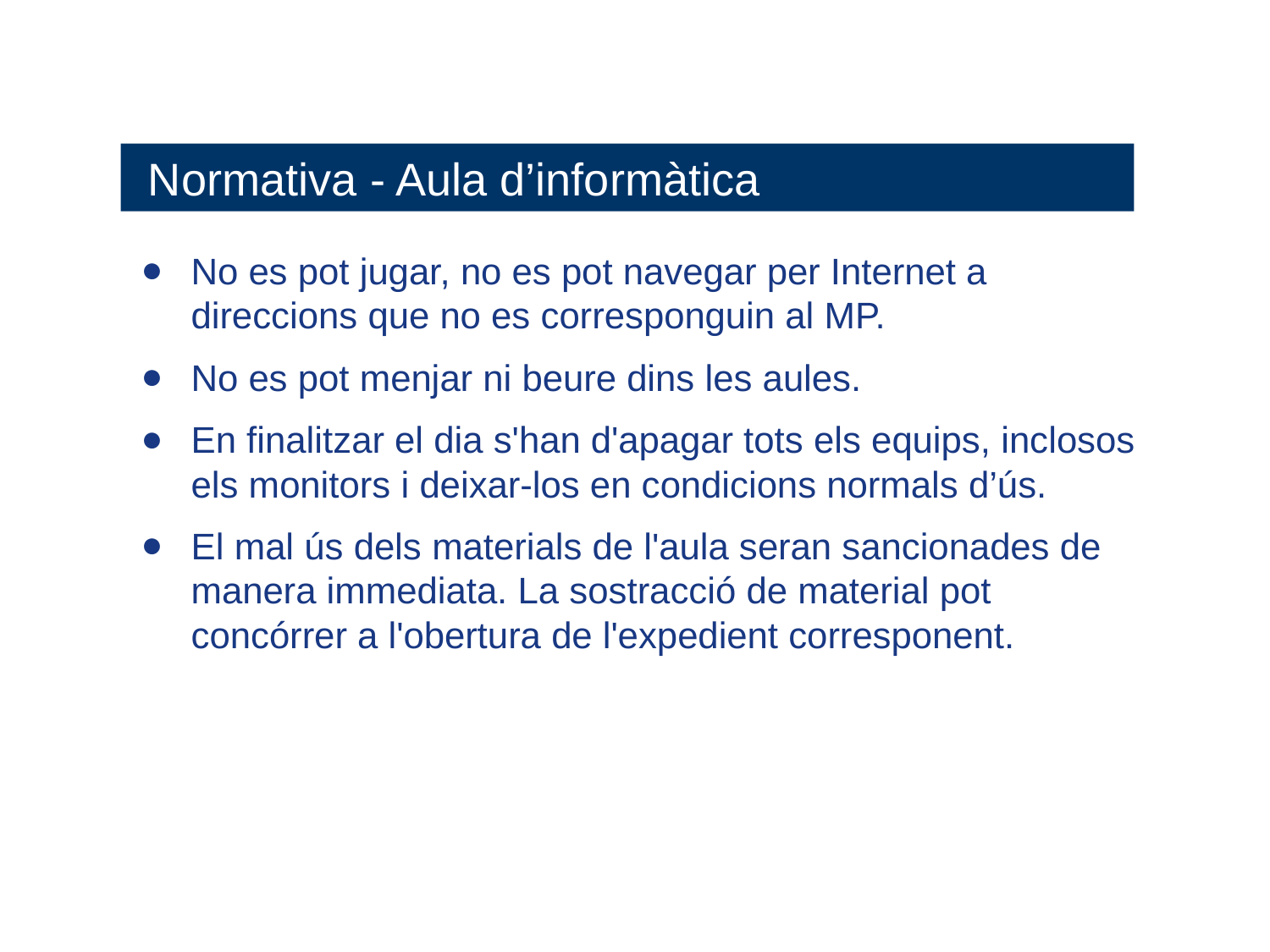

Normativa - Aula d’informàtica
No es pot jugar, no es pot navegar per Internet a direccions que no es corresponguin al MP.
No es pot menjar ni beure dins les aules.
En finalitzar el dia s'han d'apagar tots els equips, inclosos els monitors i deixar-los en condicions normals d’ús.
El mal ús dels materials de l'aula seran sancionades de manera immediata. La sostracció de material pot concórrer a l'obertura de l'expedient corresponent.